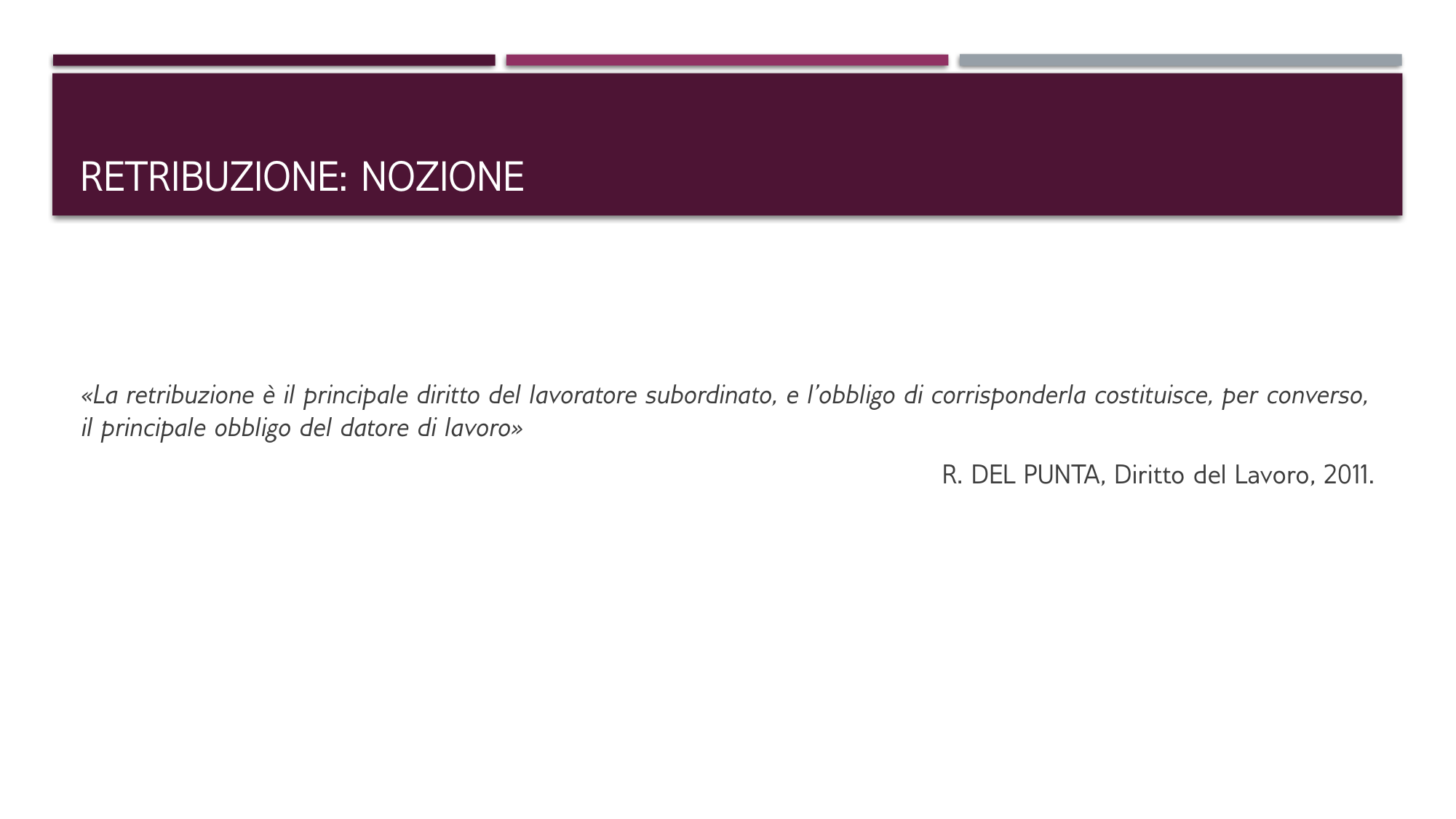

# RETRIBUZIONE: Nozione

«La retribuzione è il principale diritto del lavoratore subordinato, e l’obbligo di corrisponderla costituisce, per converso, il principale obbligo del datore di lavoro»
R. Del Punta, Diritto del Lavoro, 2011.